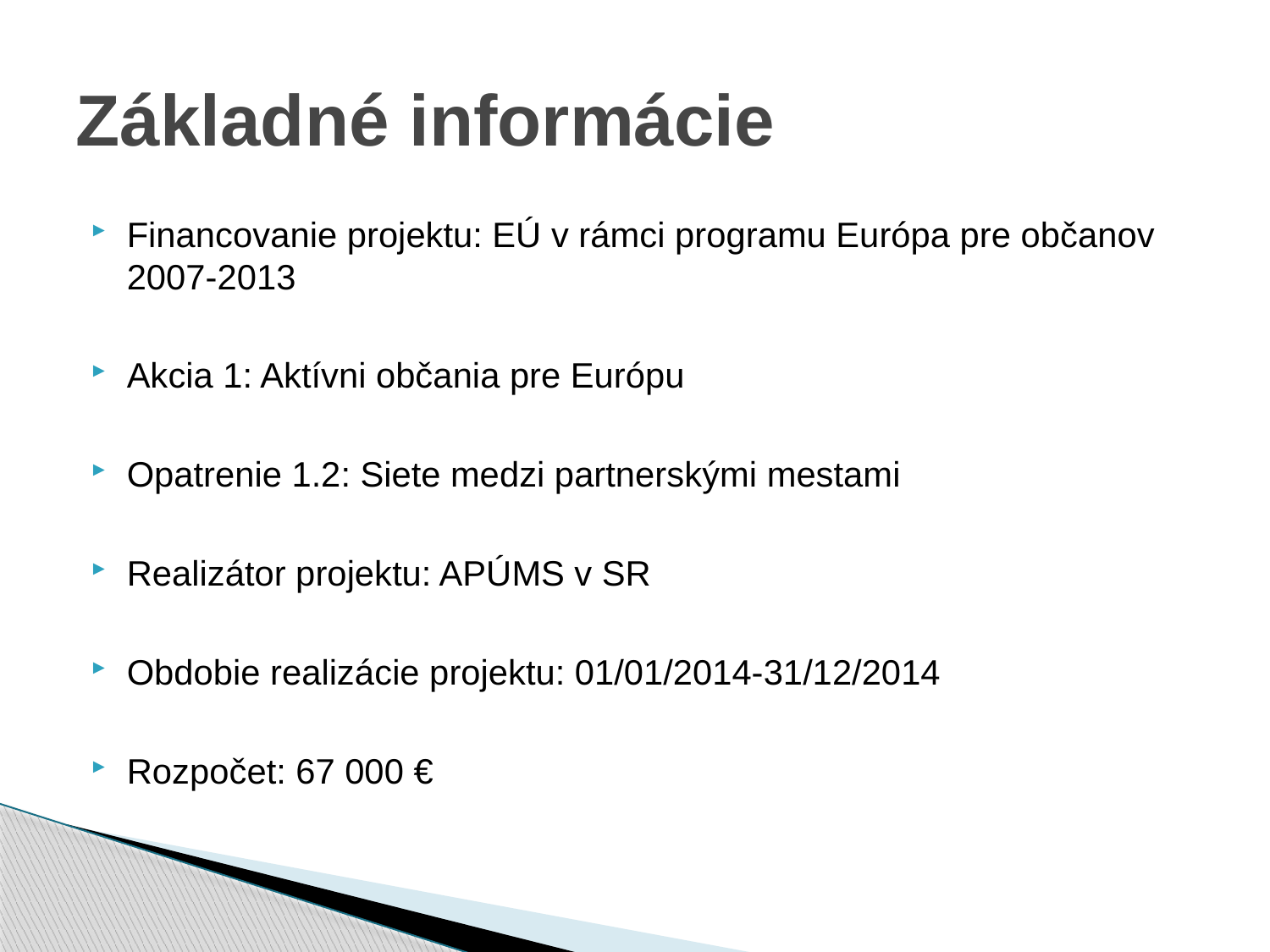

# Základné informácie
Financovanie projektu: EÚ v rámci programu Európa pre občanov 2007-2013

Akcia 1: Aktívni občania pre Európu

Opatrenie 1.2: Siete medzi partnerskými mestami

Realizátor projektu: APÚMS v SR

Obdobie realizácie projektu: 01/01/2014-31/12/2014

Rozpočet: 67 000 €